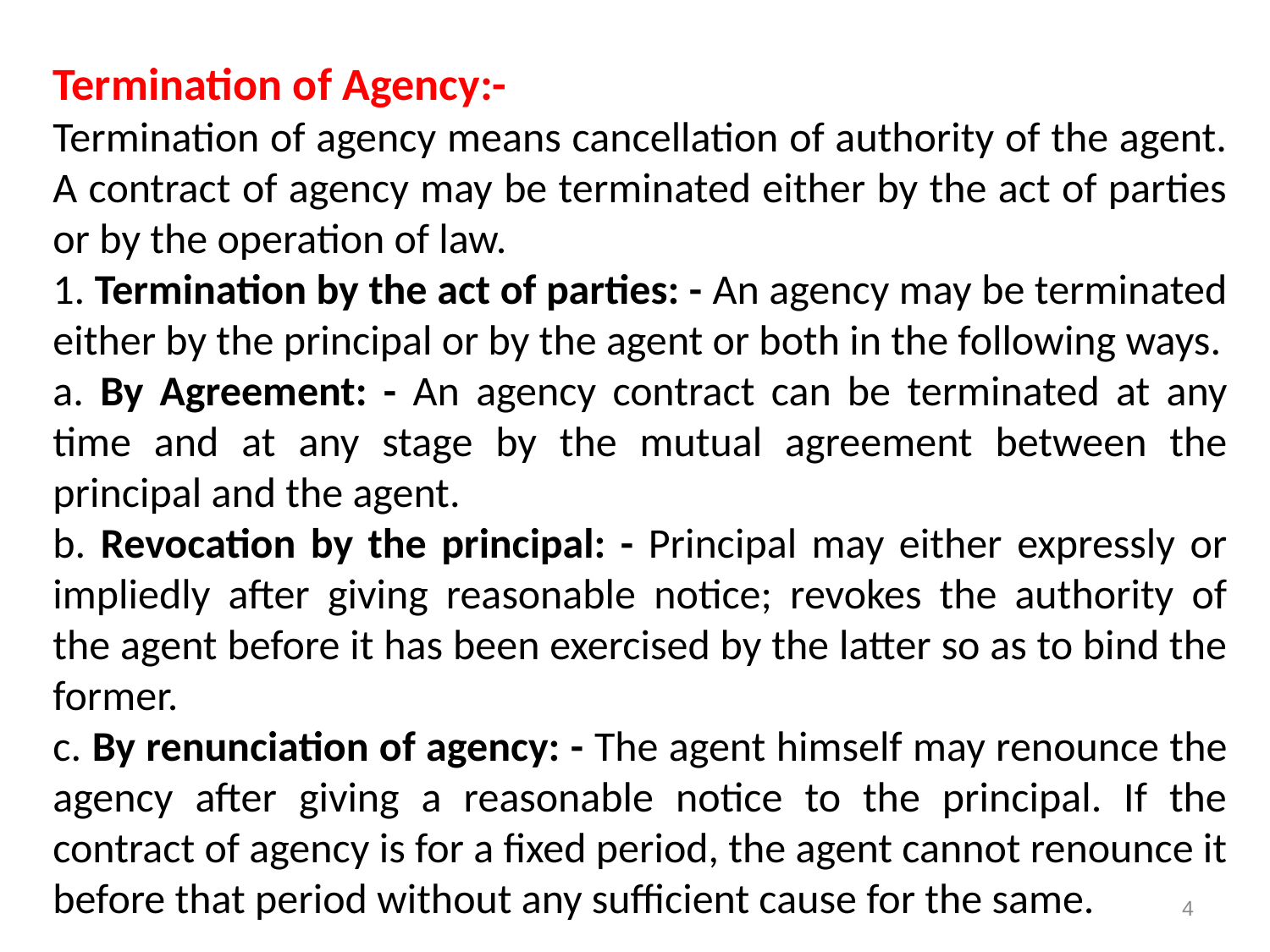

Termination of Agency:-
Termination of agency means cancellation of authority of the agent. A contract of agency may be terminated either by the act of parties or by the operation of law.
1. Termination by the act of parties: - An agency may be terminated either by the principal or by the agent or both in the following ways.
a. By Agreement: - An agency contract can be terminated at any time and at any stage by the mutual agreement between the principal and the agent.
b. Revocation by the principal: - Principal may either expressly or impliedly after giving reasonable notice; revokes the authority of the agent before it has been exercised by the latter so as to bind the former.
c. By renunciation of agency: - The agent himself may renounce the agency after giving a reasonable notice to the principal. If the contract of agency is for a fixed period, the agent cannot renounce it before that period without any sufficient cause for the same.
4